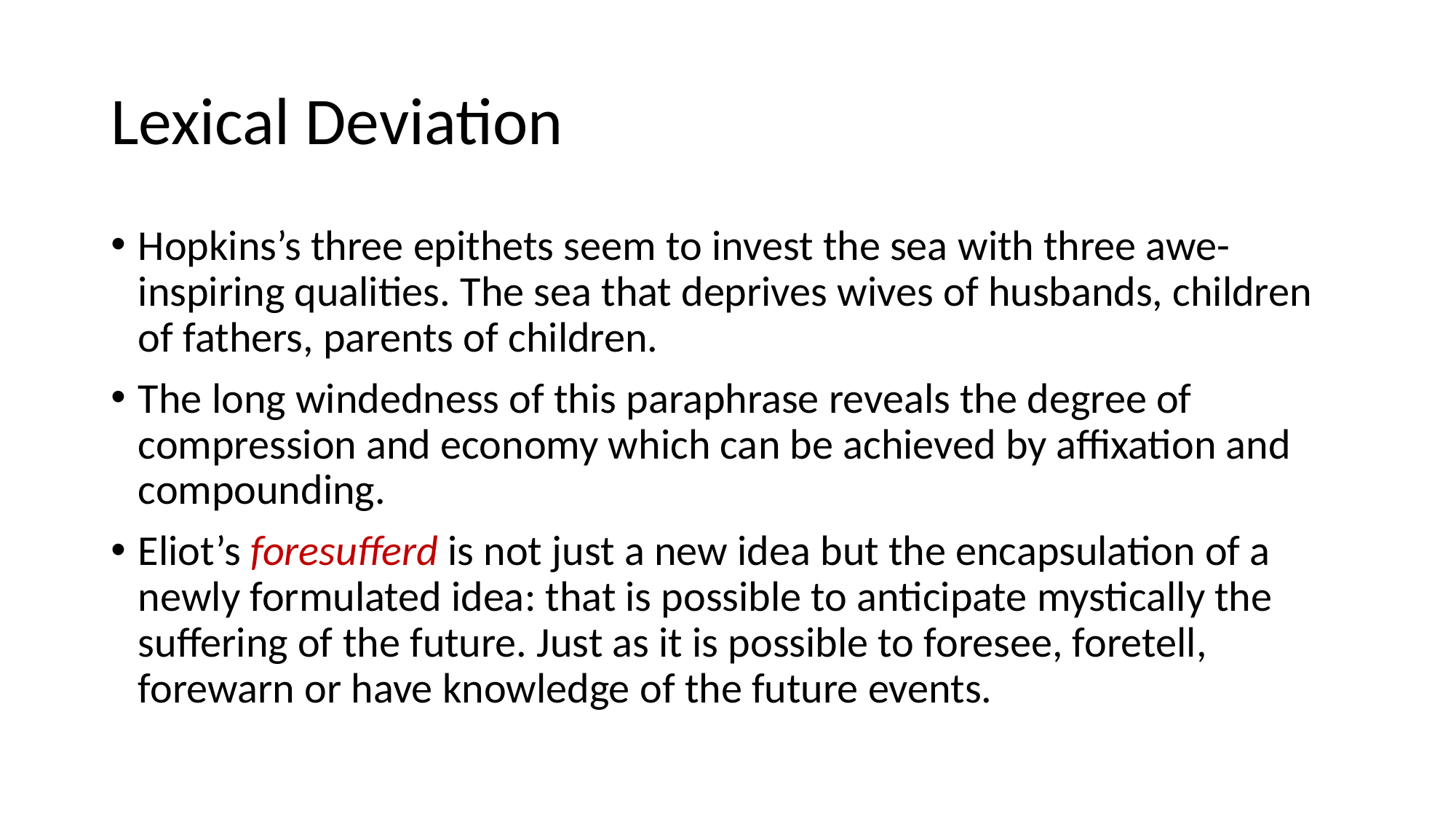

# Lexical Deviation
Hopkins’s three epithets seem to invest the sea with three awe-inspiring qualities. The sea that deprives wives of husbands, children of fathers, parents of children.
The long windedness of this paraphrase reveals the degree of compression and economy which can be achieved by affixation and compounding.
Eliot’s foresufferd is not just a new idea but the encapsulation of a newly formulated idea: that is possible to anticipate mystically the suffering of the future. Just as it is possible to foresee, foretell, forewarn or have knowledge of the future events.